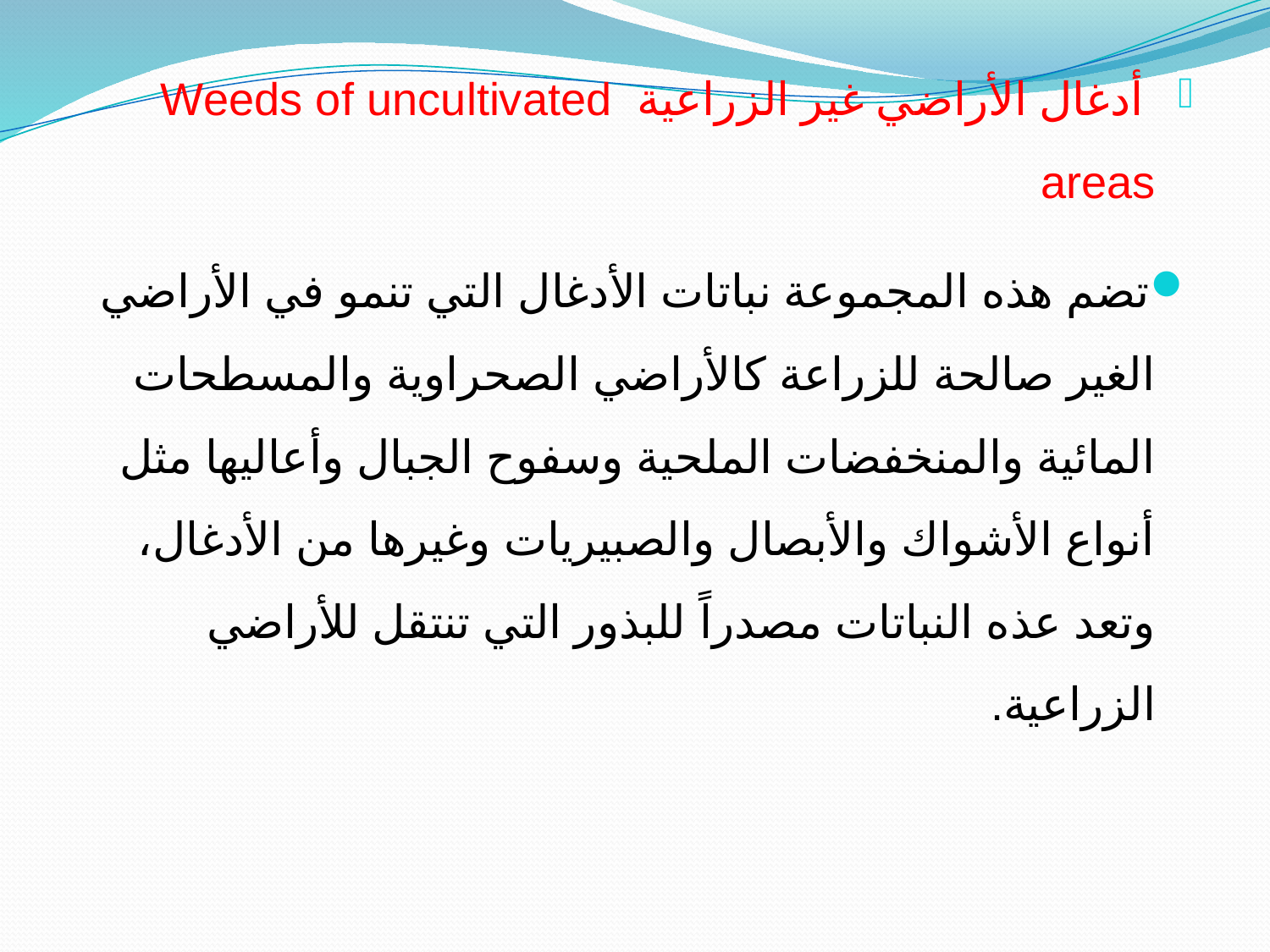

أدغال الأراضي غير الزراعية Weeds of uncultivated
areas
تضم هذه المجموعة نباتات الأدغال التي تنمو في الأراضي الغير صالحة للزراعة كالأراضي الصحراوية والمسطحات المائية والمنخفضات الملحية وسفوح الجبال وأعاليها مثل أنواع الأشواك والأبصال والصبيريات وغيرها من الأدغال، وتعد عذه النباتات مصدراً للبذور التي تنتقل للأراضي الزراعية.